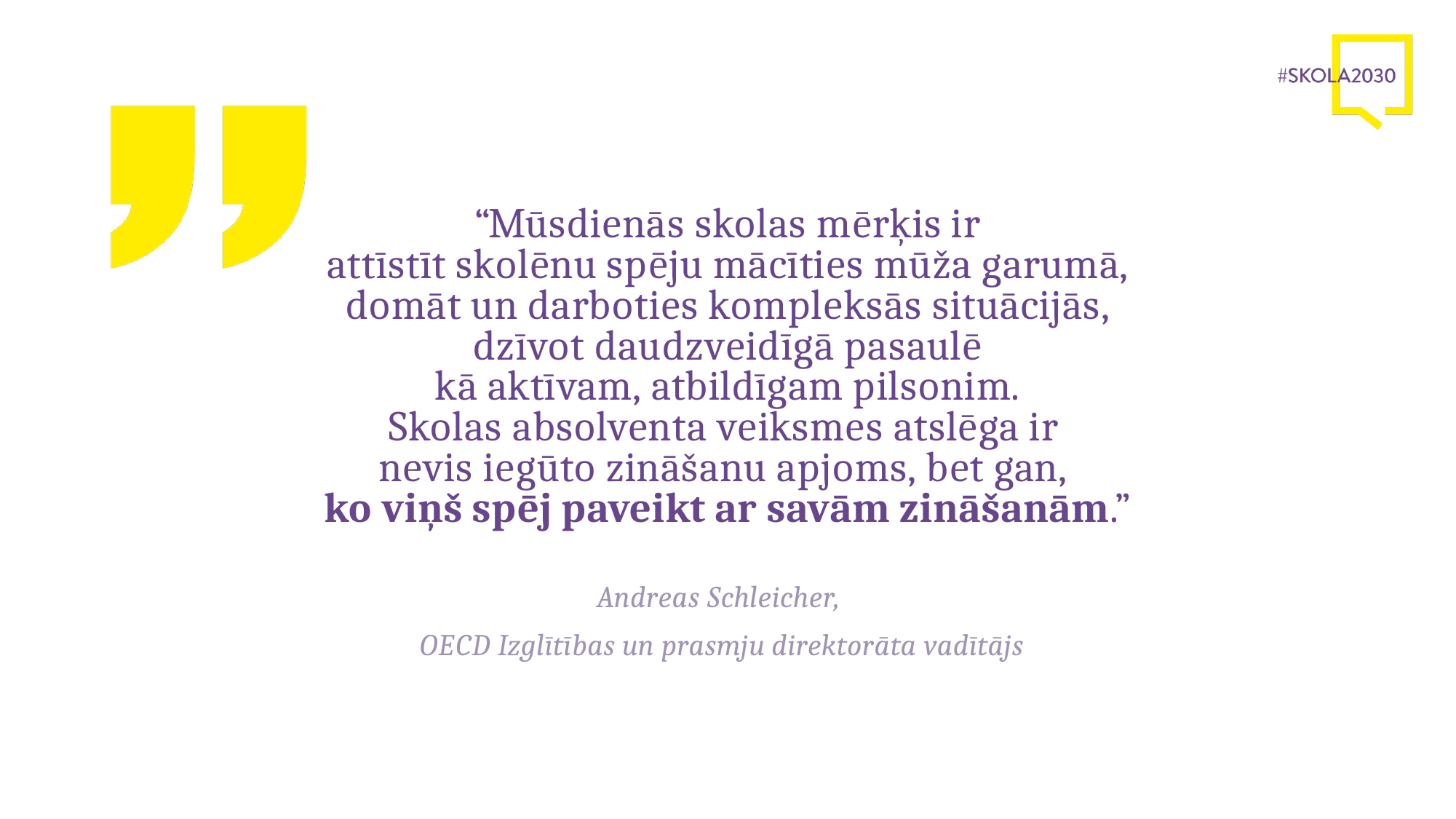

# “Mūsdienās skolas mērķis ir attīstīt skolēnu spēju mācīties mūža garumā, domāt un darboties kompleksās situācijās, dzīvot daudzveidīgā pasaulē kā aktīvam, atbildīgam pilsonim. Skolas absolventa veiksmes atslēga ir nevis iegūto zināšanu apjoms, bet gan, ko viņš spēj paveikt ar savām zināšanām.”
Andreas Schleicher,
 OECD Izglītības un prasmju direktorāta vadītājs